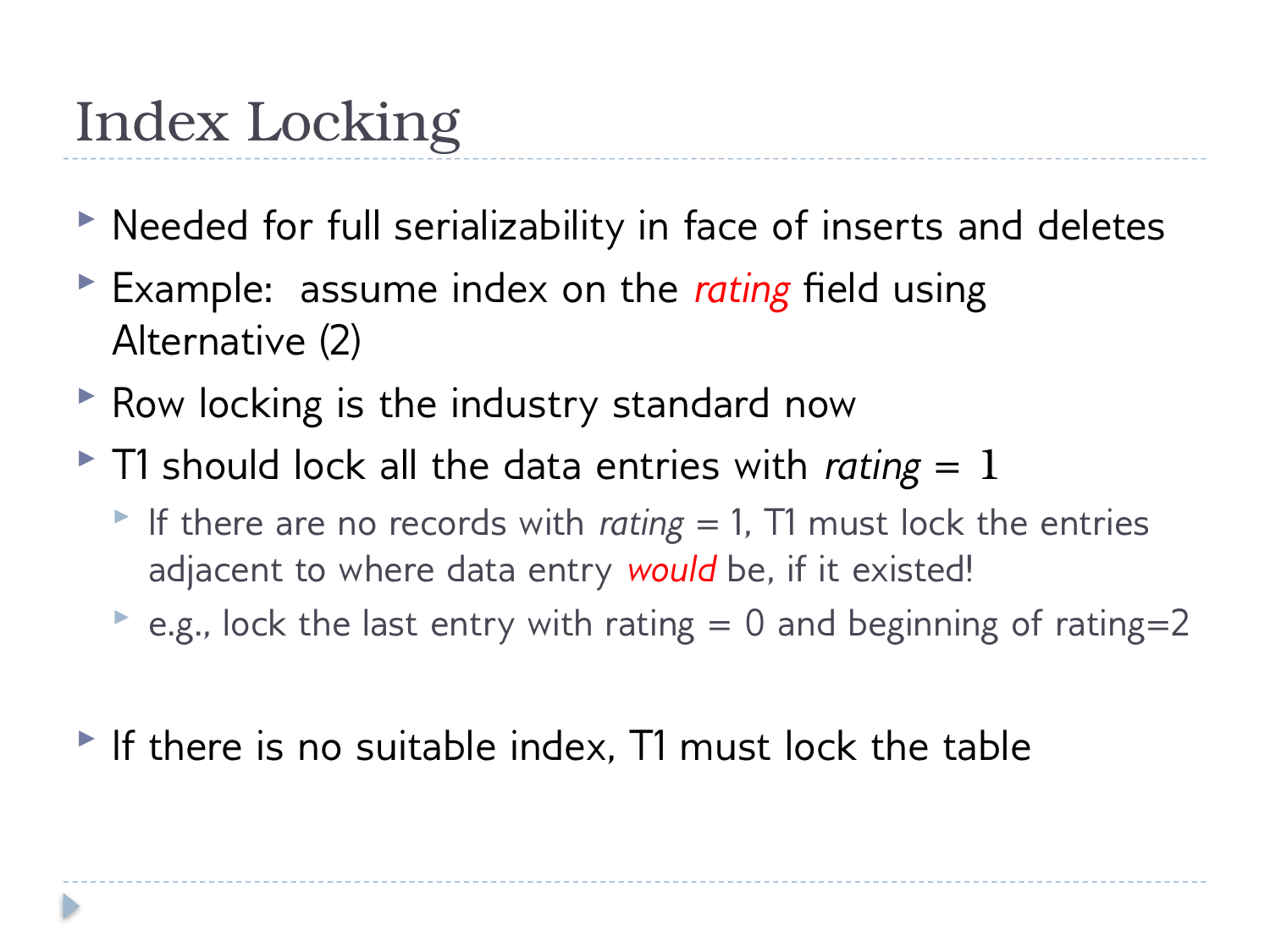

# Index Locking
Needed for full serializability in face of inserts and deletes
Example:  assume index on the rating field using Alternative (2)
Row locking is the industry standard now
T1 should lock all the data entries with rating = 1
If there are no records with rating = 1, T1 must lock the entries adjacent to where data entry would be, if it existed!
e.g., lock the last entry with rating = 0 and beginning of rating=2

If there is no suitable index, T1 must lock the table